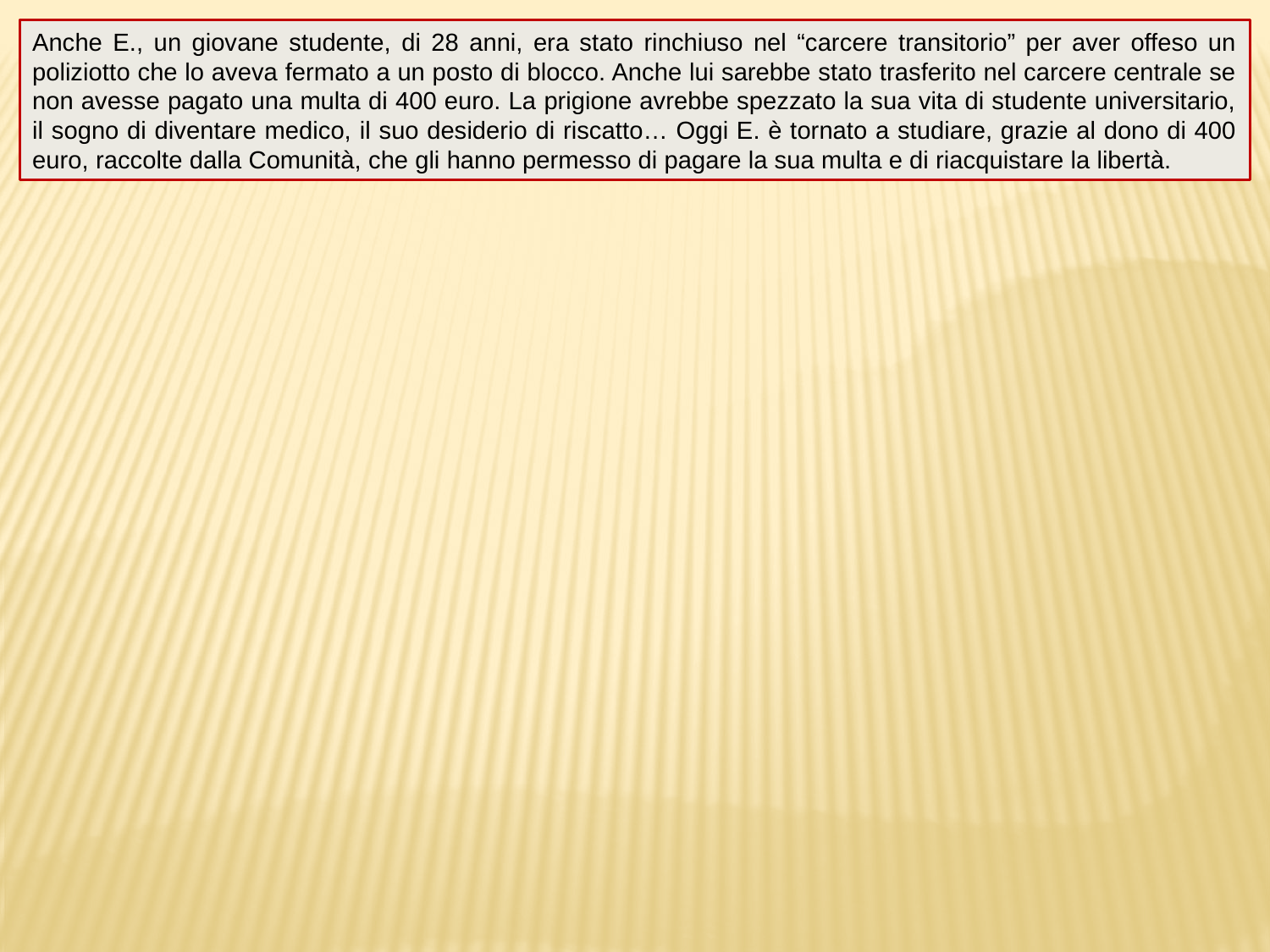

Inoltre, bisogna capire che gli stupri non distruggono solo il fisico di chi li subisce, ma l’intera società. Le donne, dopo essere state abusate, vengono considerate colpevoli per ciò che è successo loro: vengono ripudiate dai mariti e i figli restano abbandonati a se stessi. E a commettere queste atrocità non sono solo dei banditi o dei “ribelli”, ma anche chi dovrebbe impedire che avvengano”.
Anche E., un giovane studente, di 28 anni, era stato rinchiuso nel “carcere transitorio” per aver offeso un poliziotto che lo aveva fermato a un posto di blocco. Anche lui sarebbe stato trasferito nel carcere centrale se non avesse pagato una multa di 400 euro. La prigione avrebbe spezzato la sua vita di studente universitario, il sogno di diventare medico, il suo desiderio di riscatto… Oggi E. è tornato a studiare, grazie al dono di 400 euro, raccolte dalla Comunità, che gli hanno permesso di pagare la sua multa e di riacquistare la libertà.